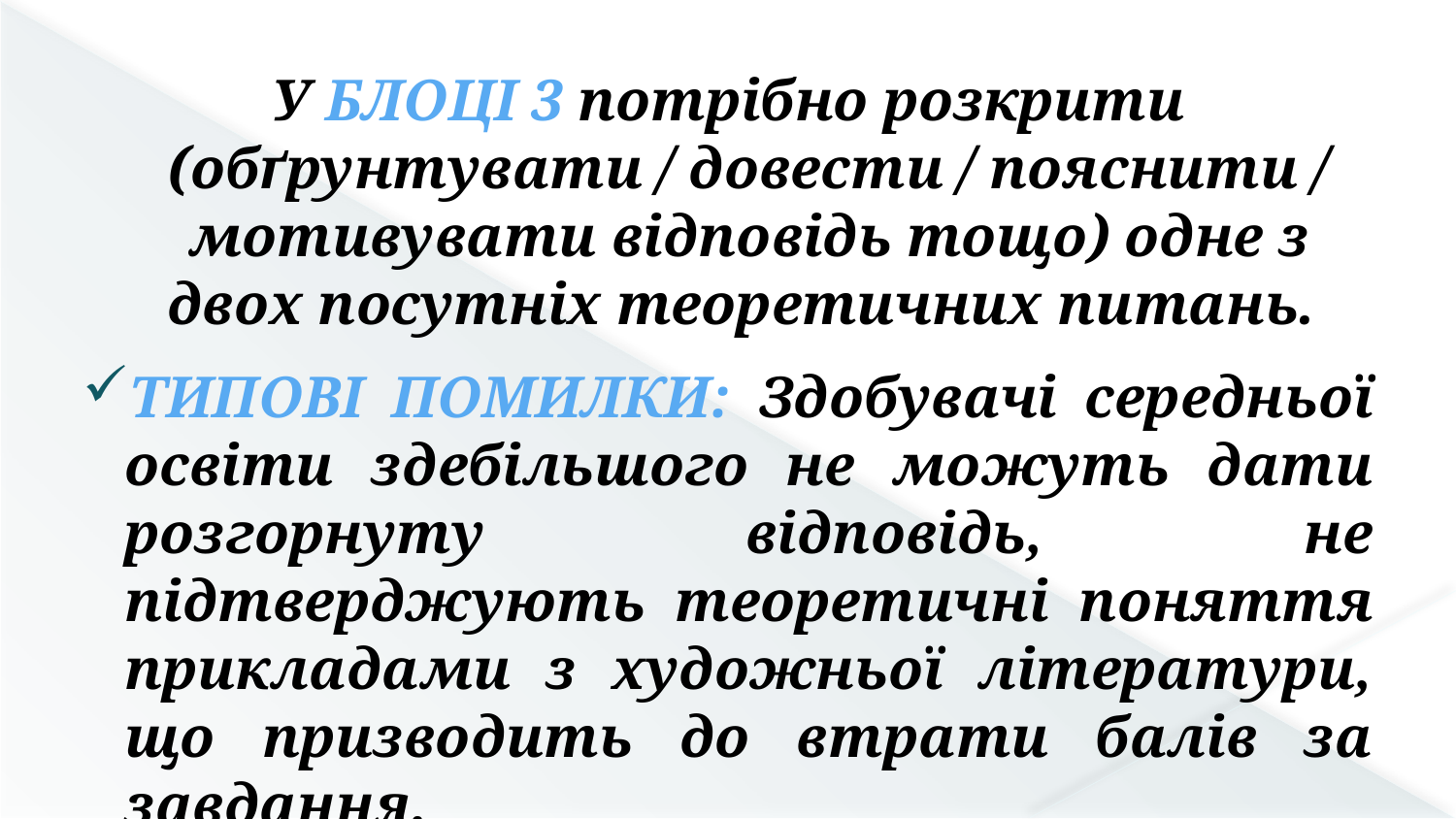

У БЛОЦІ 3 потрібно розкрити (обґрунтувати / довести / пояснити / мотивувати відповідь тощо) одне з двох посутніх теоретичних питань.

ТИПОВІ ПОМИЛКИ: Здобувачі середньої освіти здебільшого не можуть дати розгорнуту відповідь, не підтверджують теоретичні поняття прикладами з художньої літератури, що призводить до втрати балів за завдання.